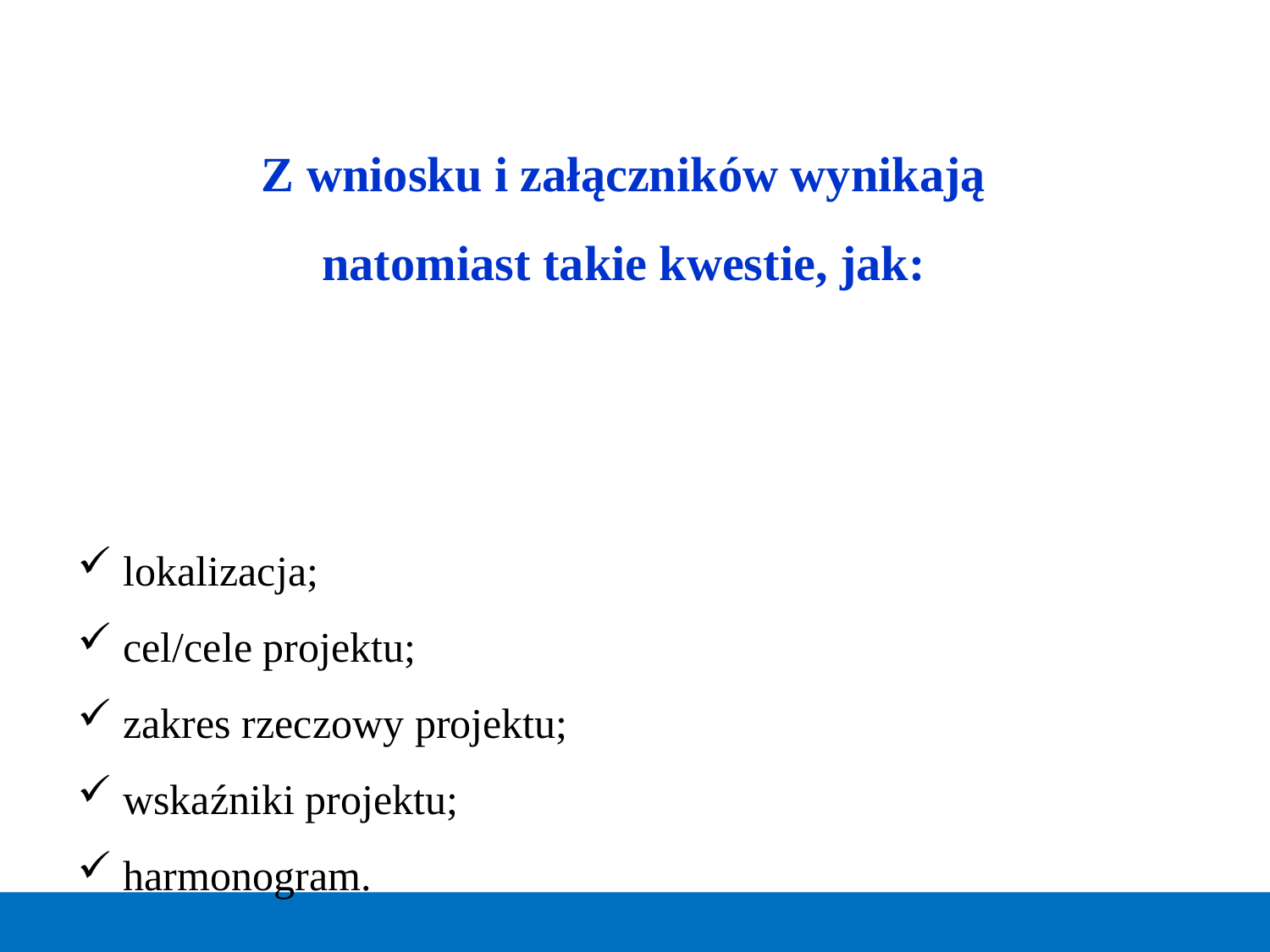

Z wniosku i załączników wynikają
natomiast takie kwestie, jak:

 lokalizacja;
 cel/cele projektu;
 zakres rzeczowy projektu;
 wskaźniki projektu;
 harmonogram.